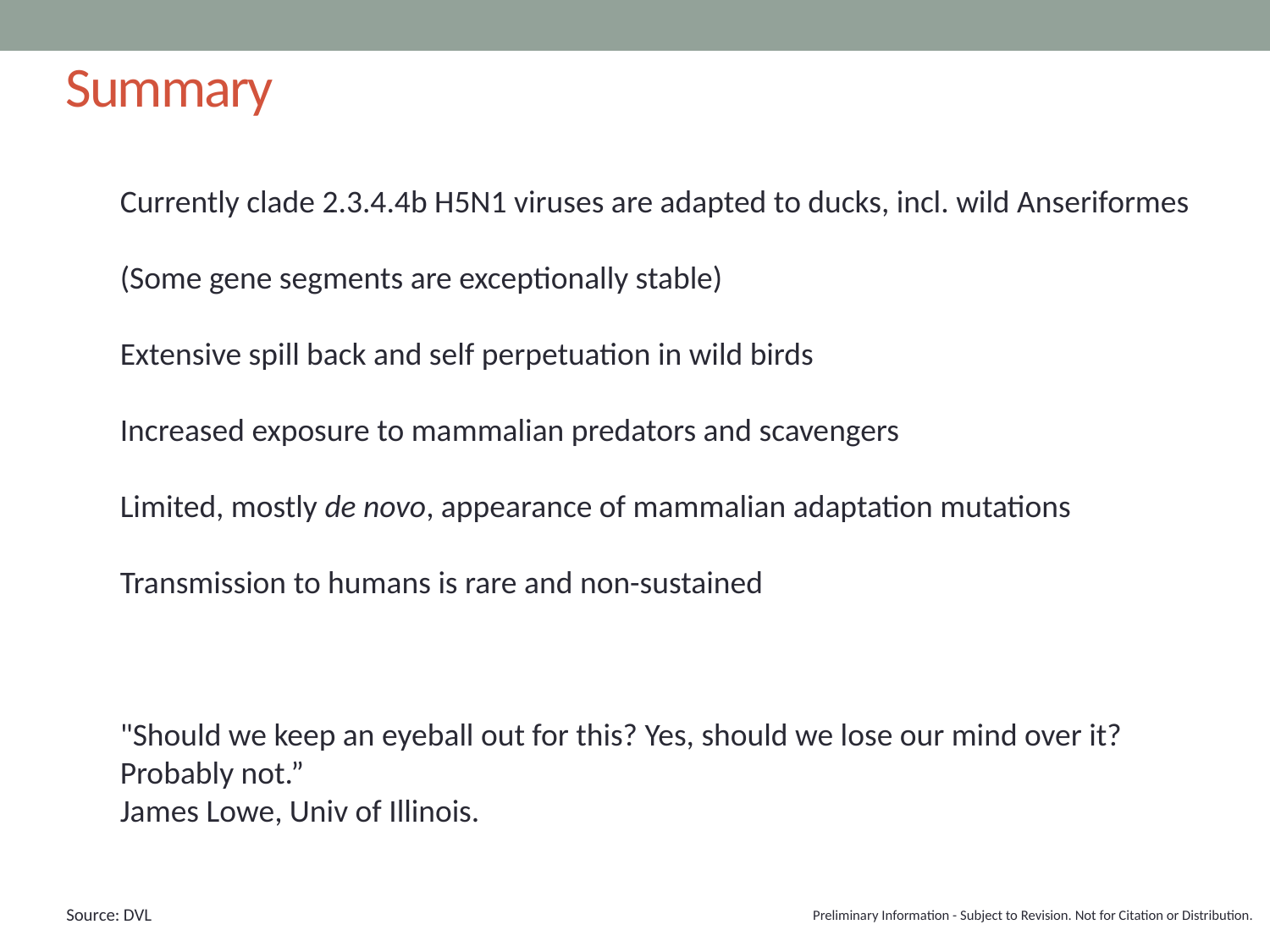

# Summary
Currently clade 2.3.4.4b H5N1 viruses are adapted to ducks, incl. wild Anseriformes

(Some gene segments are exceptionally stable)

Extensive spill back and self perpetuation in wild birds

Increased exposure to mammalian predators and scavengers

Limited, mostly de novo, appearance of mammalian adaptation mutations

Transmission to humans is rare and non-sustained

"Should we keep an eyeball out for this? Yes, should we lose our mind over it? Probably not.”
James Lowe, Univ of Illinois.
Source: DVL
Preliminary Information - Subject to Revision. Not for Citation or Distribution.